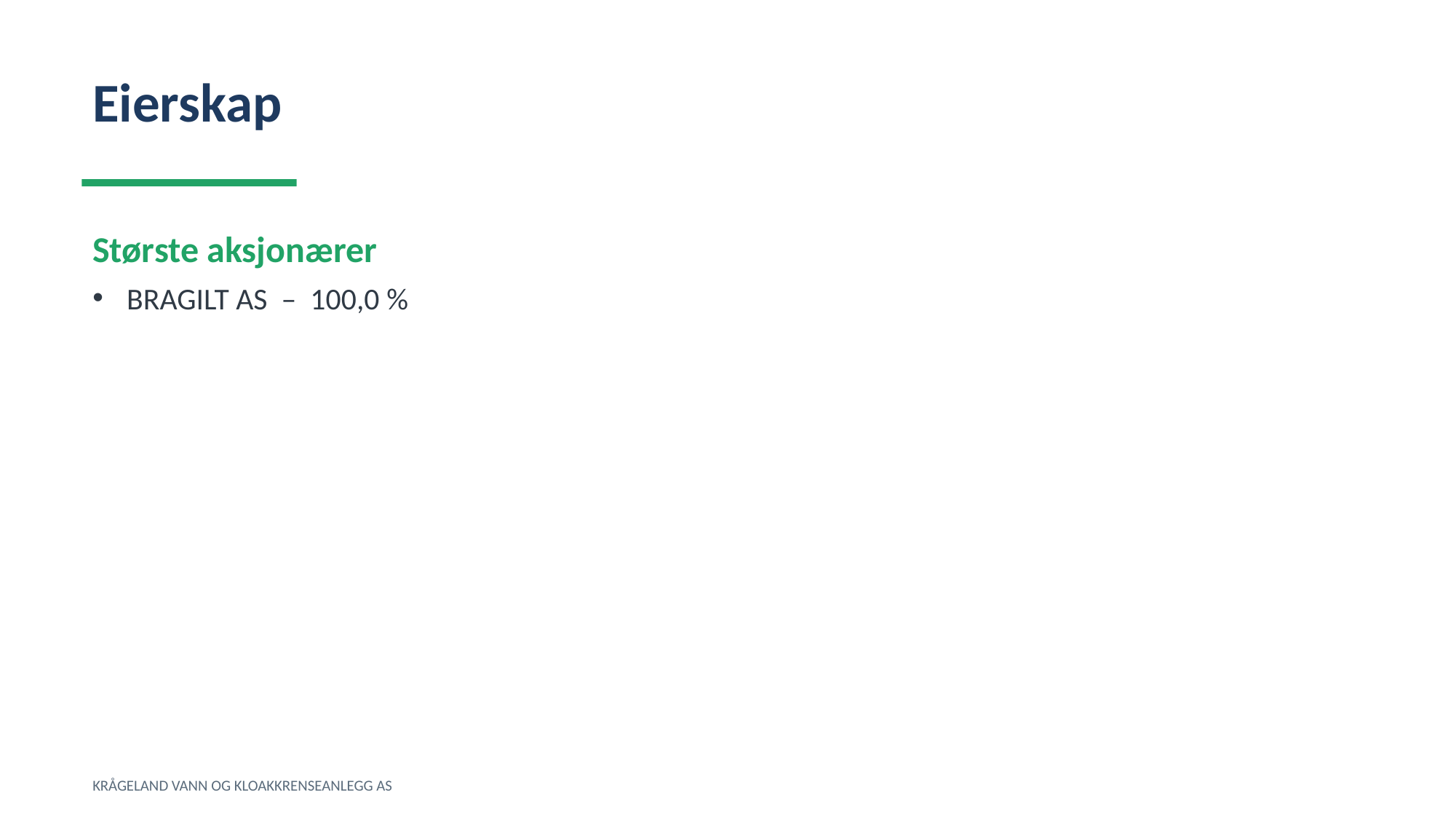

Eierskap

Største aksjonærer
BRAGILT AS  –  100,0 %
KRÅGELAND VANN OG KLOAKKRENSEANLEGG AS